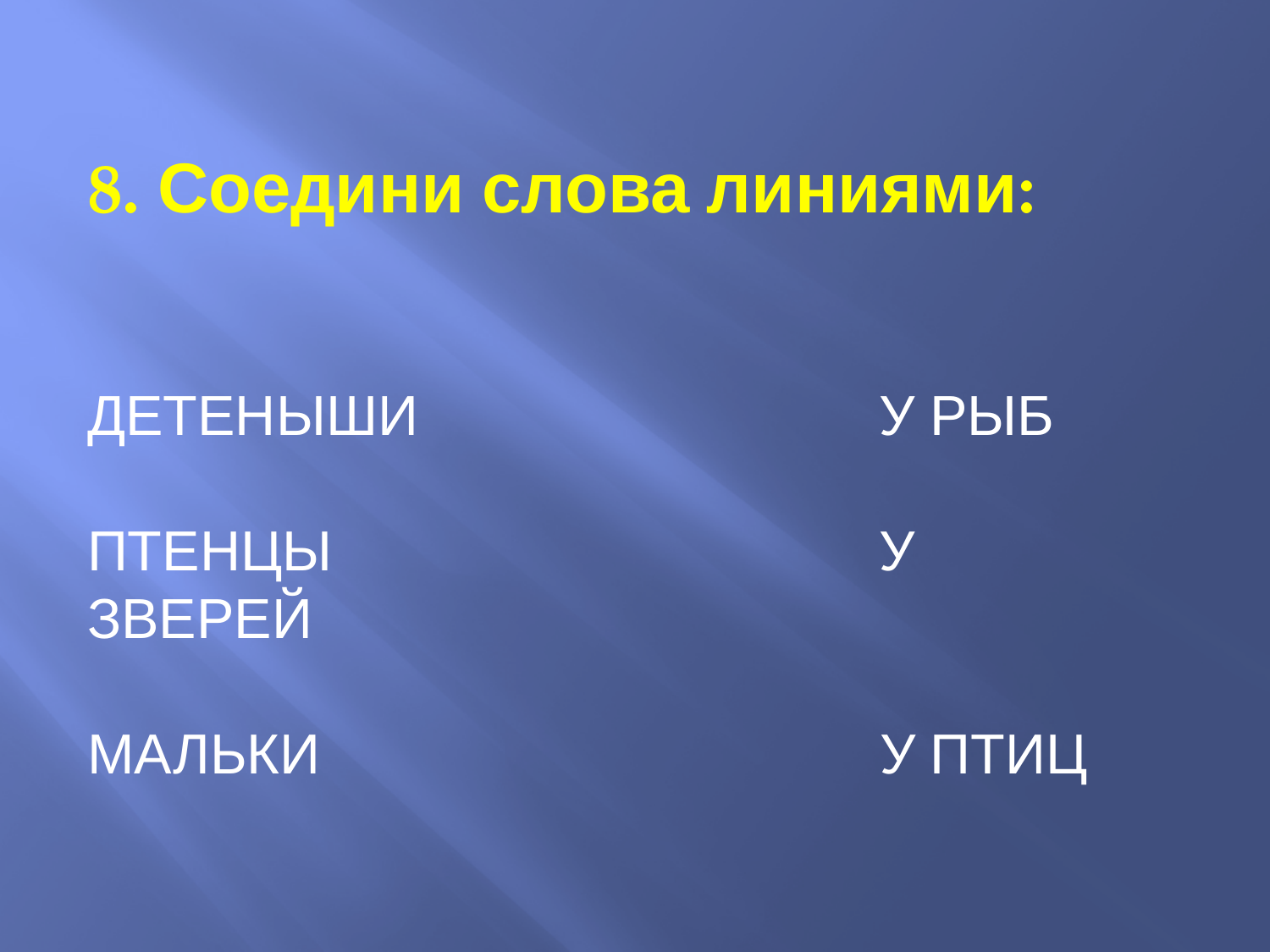

8. Соедини слова линиями:

ДЕТЕНЫШИ	                             У РЫБ

ПТЕНЦЫ      	                             У ЗВЕРЕЙ

МАЛЬКИ	                                      У ПТИЦ